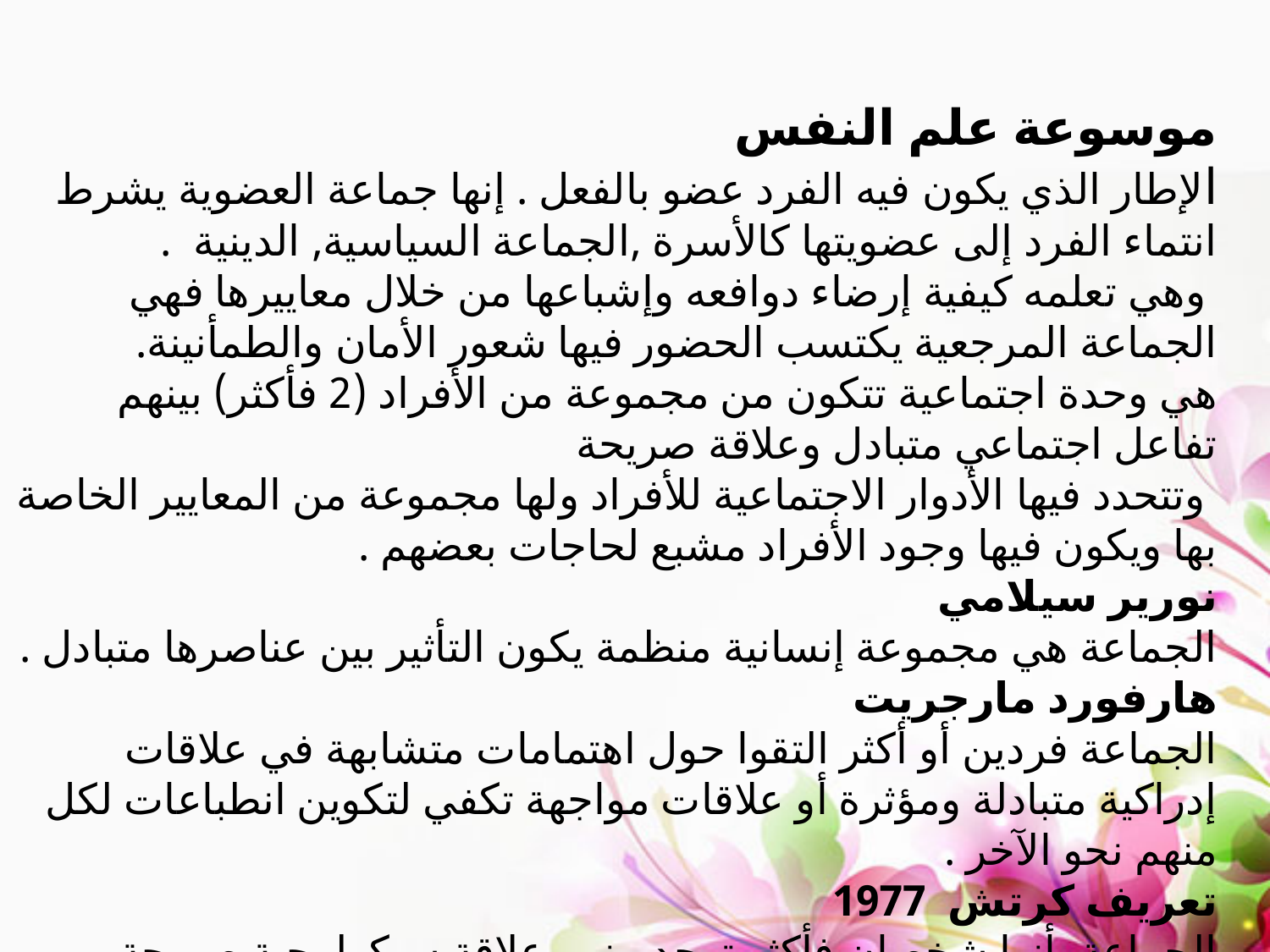

موسوعة علم النفس
الإطار الذي يكون فيه الفرد عضو بالفعل . إنها جماعة العضوية يشرط انتماء الفرد إلى عضويتها كالأسرة ,الجماعة السياسية, الدينية  .
 وهي تعلمه كيفية إرضاء دوافعه وإشباعها من خلال معاييرها فهي الجماعة المرجعية يكتسب الحضور فيها شعور الأمان والطمأنينة.
هي وحدة اجتماعية تتكون من مجموعة من الأفراد (2 فأكثر) بينهم تفاعل اجتماعي متبادل وعلاقة صريحة
 وتتحدد فيها الأدوار الاجتماعية للأفراد ولها مجموعة من المعايير الخاصة بها ويكون فيها وجود الأفراد مشبع لحاجات بعضهم .
نورير سيلامي
الجماعة هي مجموعة إنسانية منظمة يكون التأثير بين عناصرها متبادل .
هارفورد مارجريت
الجماعة فردين أو أكثر التقوا حول اهتمامات متشابهة في علاقات إدراكية متبادلة ومؤثرة أو علاقات مواجهة تكفي لتكوين انطباعات لكل منهم نحو الآخر .
تعريف كرتش  1977
الجماعة بأنها شخصان فأكثر توجد بينهم علاقة سيكولوجية صريحة.

.